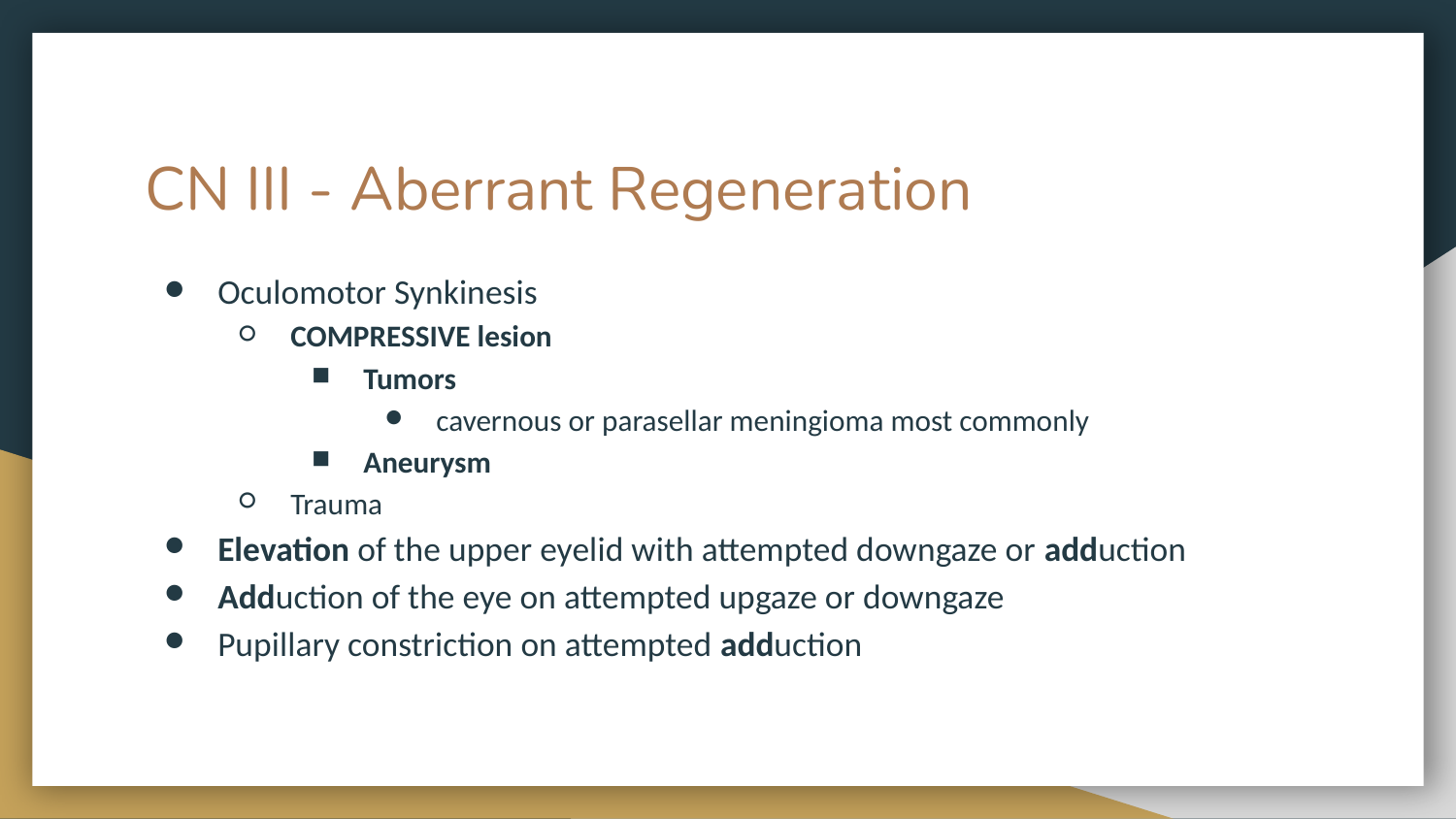

# CN III - Aberrant Regeneration
Oculomotor Synkinesis
COMPRESSIVE lesion
Tumors
cavernous or parasellar meningioma most commonly
Aneurysm
Trauma
Elevation of the upper eyelid with attempted downgaze or adduction
Adduction of the eye on attempted upgaze or downgaze
Pupillary constriction on attempted adduction